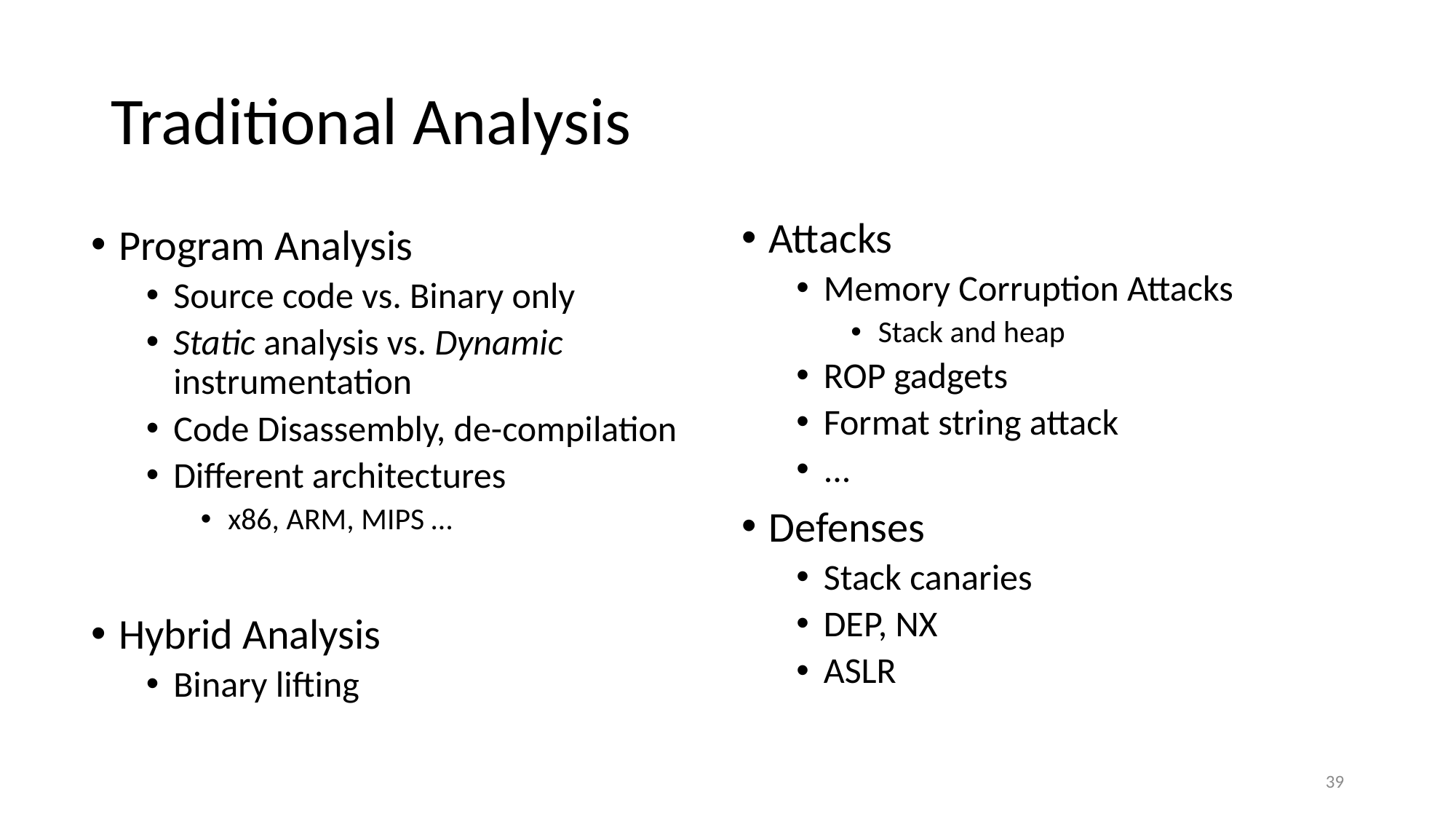

# Traditional Analysis
Attacks
Memory Corruption Attacks
Stack and heap
ROP gadgets
Format string attack
...
Defenses
Stack canaries
DEP, NX
ASLR

Program Analysis
Source code vs. Binary only
Static analysis vs. Dynamic instrumentation
Code Disassembly, de-compilation
Different architectures
x86, ARM, MIPS …

Hybrid Analysis
Binary lifting
39